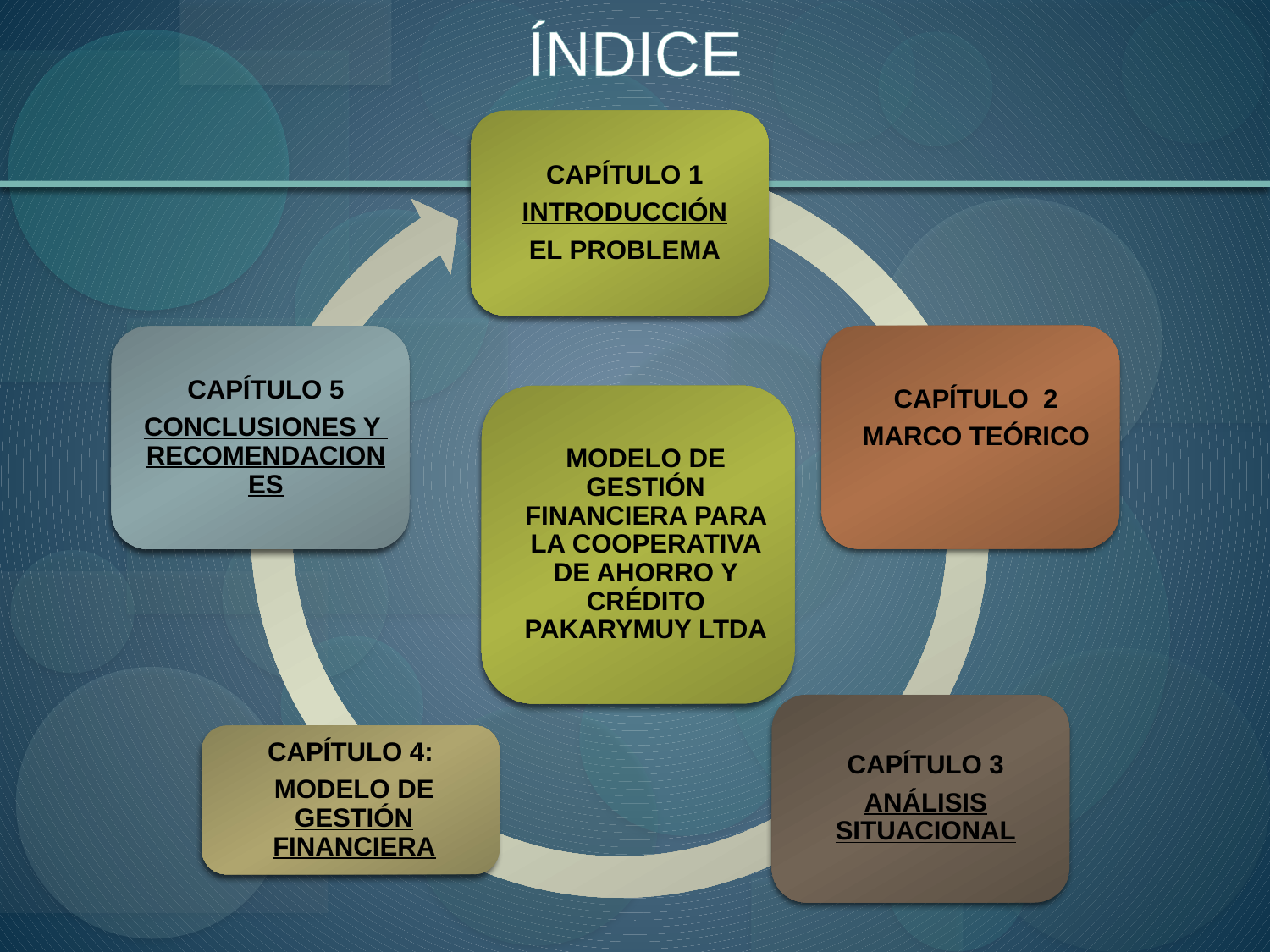

ÍNDICE
CAPÍTULO 1
INTRODUCCIÓN
EL PROBLEMA
CAPÍTULO  2
MARCO TEÓRICO

CAPÍTULO 3
ANÁLISIS SITUACIONAL
CAPÍTULO 4:
MODELO DE GESTIÓN FINANCIERA
CAPÍTULO 5
CONCLUSIONES Y  RECOMENDACIONES
MODELO DE GESTIÓN FINANCIERA PARA LA COOPERATIVA DE AHORRO Y CRÉDITO PAKARYMUY LTDA